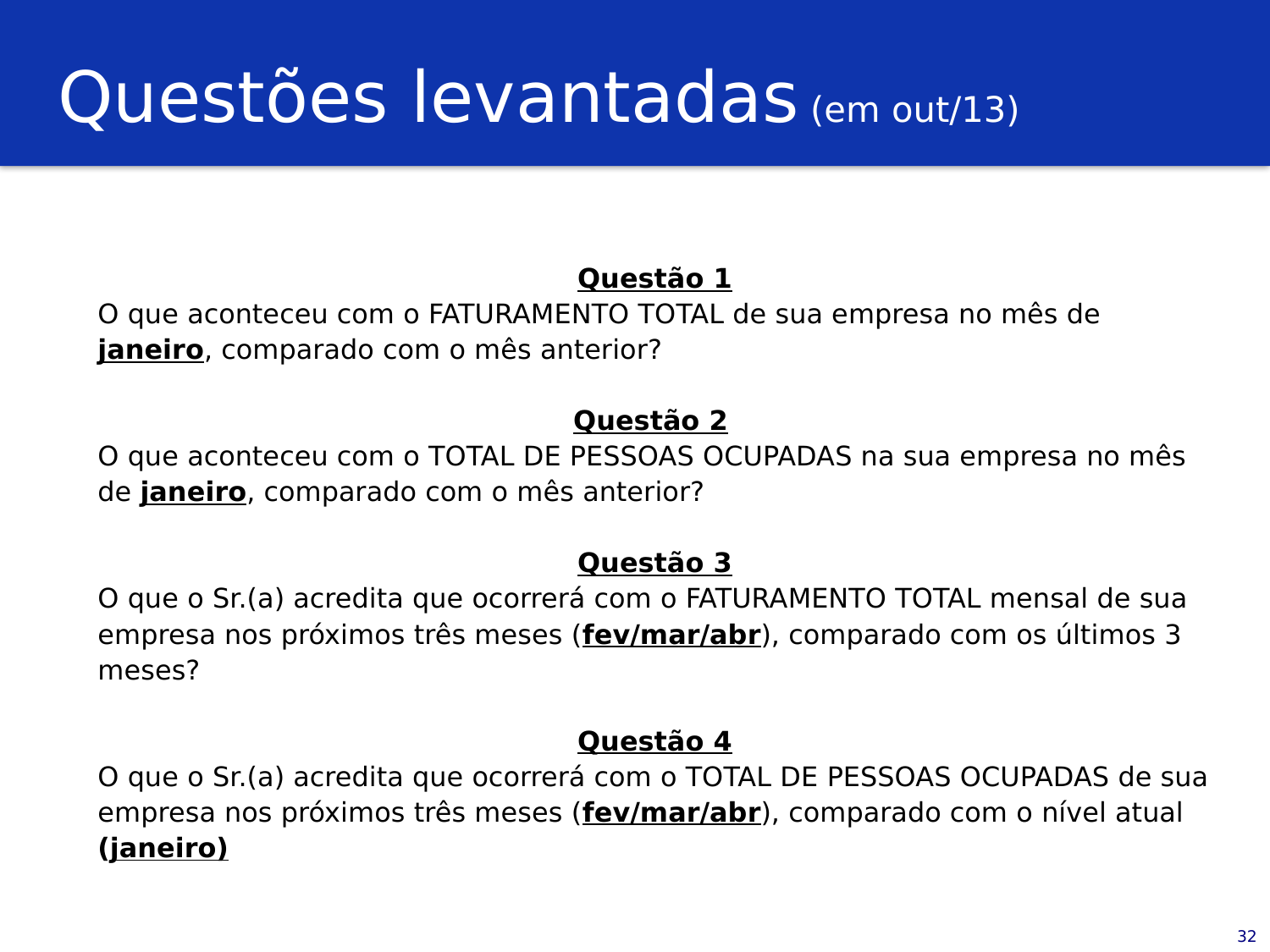

# Questões levantadas (em out/13)

Questão 1
O que aconteceu com o FATURAMENTO TOTAL de sua empresa no mês de janeiro, comparado com o mês anterior?

Questão 2
O que aconteceu com o TOTAL DE PESSOAS OCUPADAS na sua empresa no mês de janeiro, comparado com o mês anterior?

Questão 3
O que o Sr.(a) acredita que ocorrerá com o FATURAMENTO TOTAL mensal de sua empresa nos próximos três meses (fev/mar/abr), comparado com os últimos 3 meses?

Questão 4
O que o Sr.(a) acredita que ocorrerá com o TOTAL DE PESSOAS OCUPADAS de sua empresa nos próximos três meses (fev/mar/abr), comparado com o nível atual (janeiro)

32